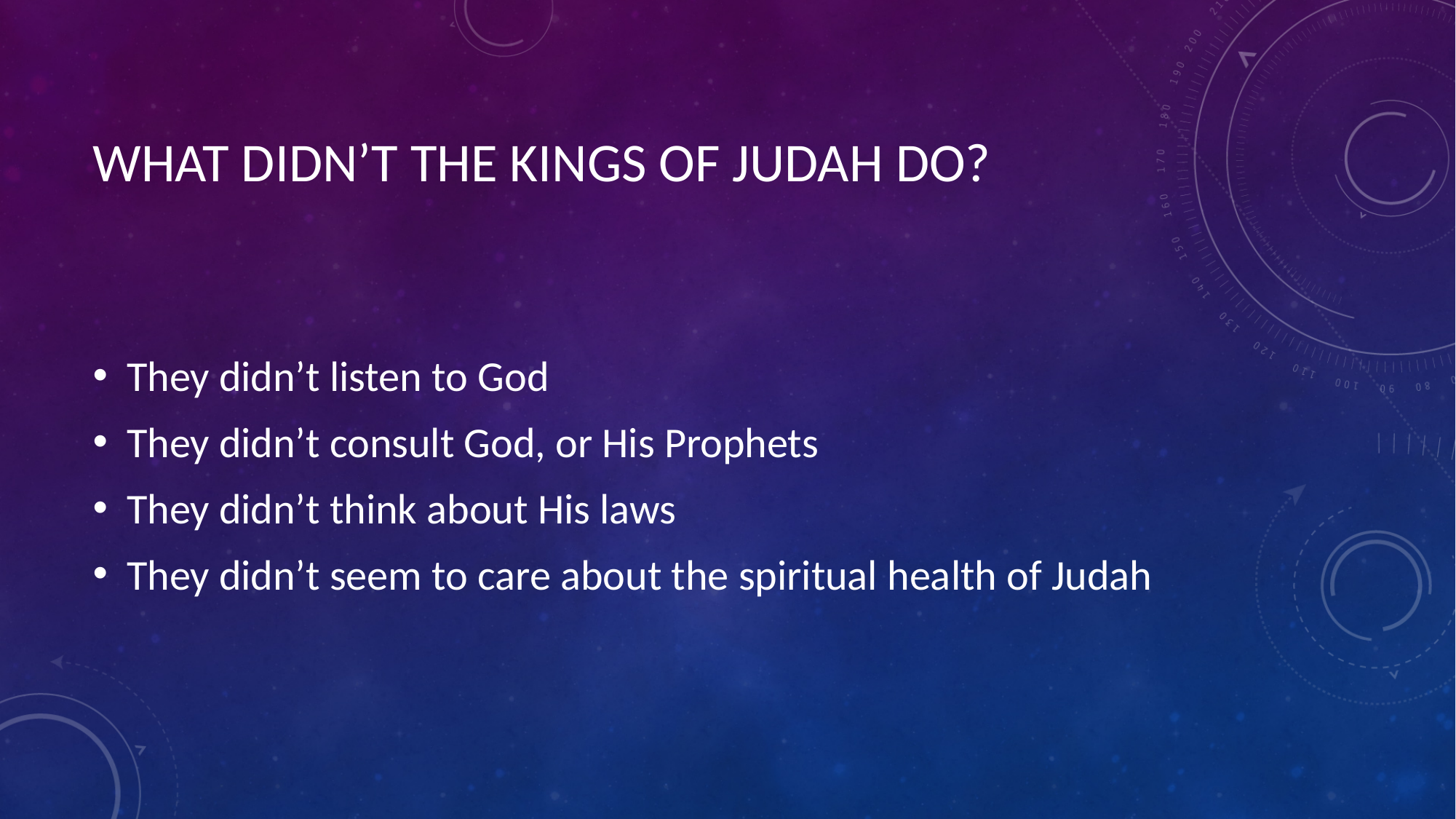

# What Didn’t the Kings of Judah do?
They didn’t listen to God
They didn’t consult God, or His Prophets
They didn’t think about His laws
They didn’t seem to care about the spiritual health of Judah